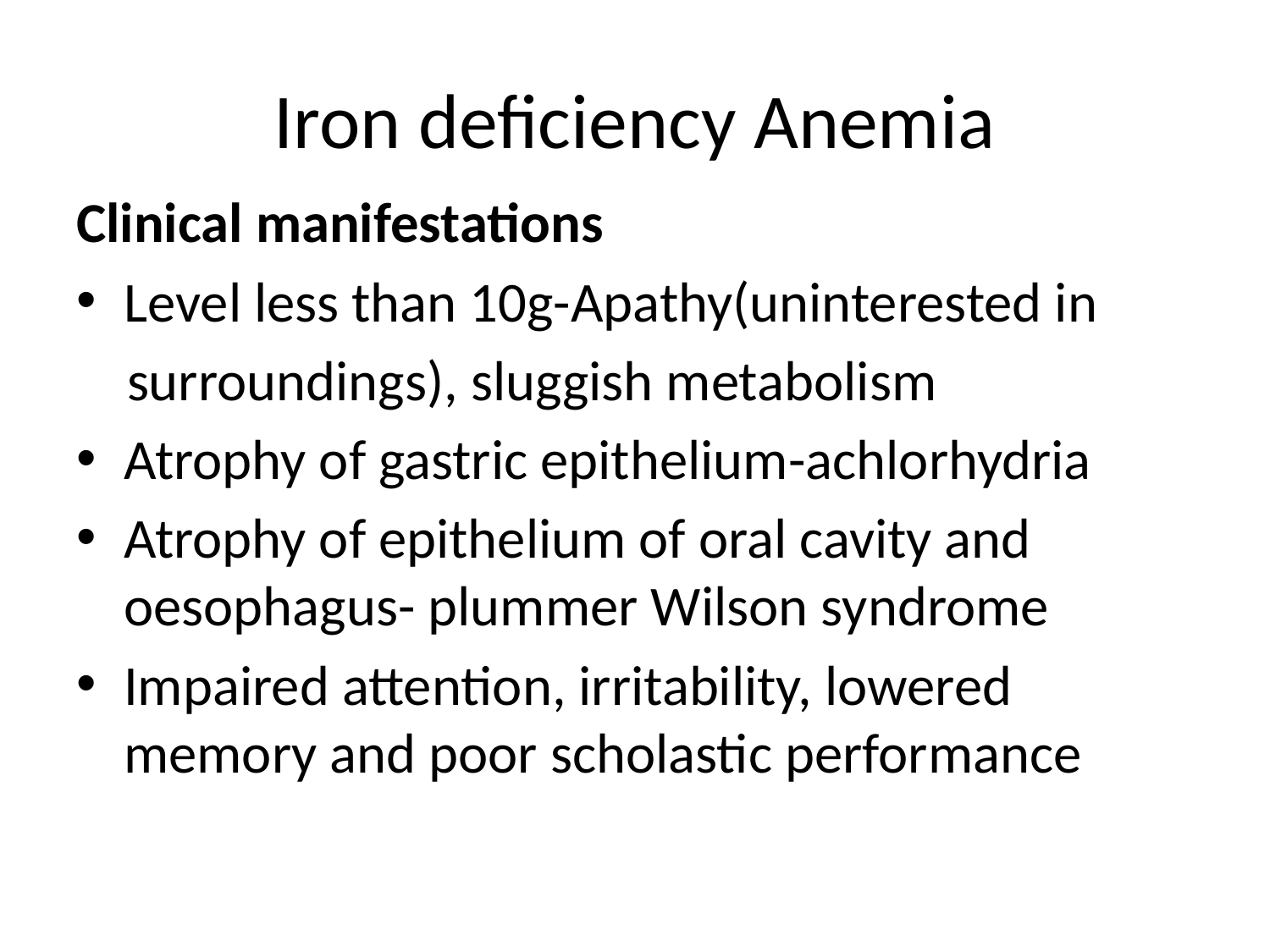

# Iron deficiency Anemia
Clinical manifestations
Level less than 10g-Apathy(uninterested in
    surroundings), sluggish metabolism
Atrophy of gastric epithelium-achlorhydria
Atrophy of epithelium of oral cavity and oesophagus- plummer Wilson syndrome
Impaired attention, irritability, lowered memory and poor scholastic performance